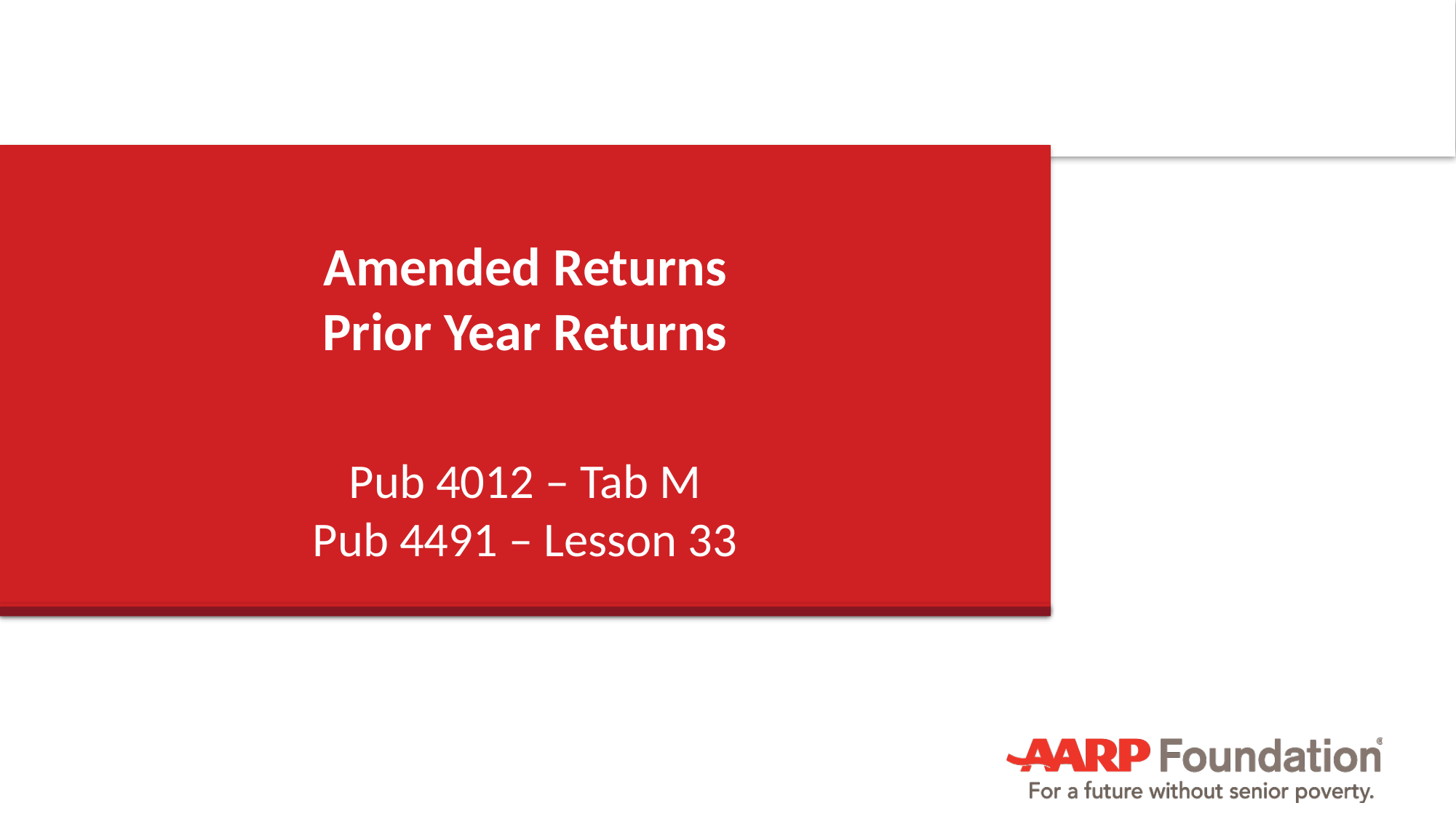

# Amended Returns Prior Year Returns
Pub 4012 – Tab M
Pub 4491 – Lesson 33